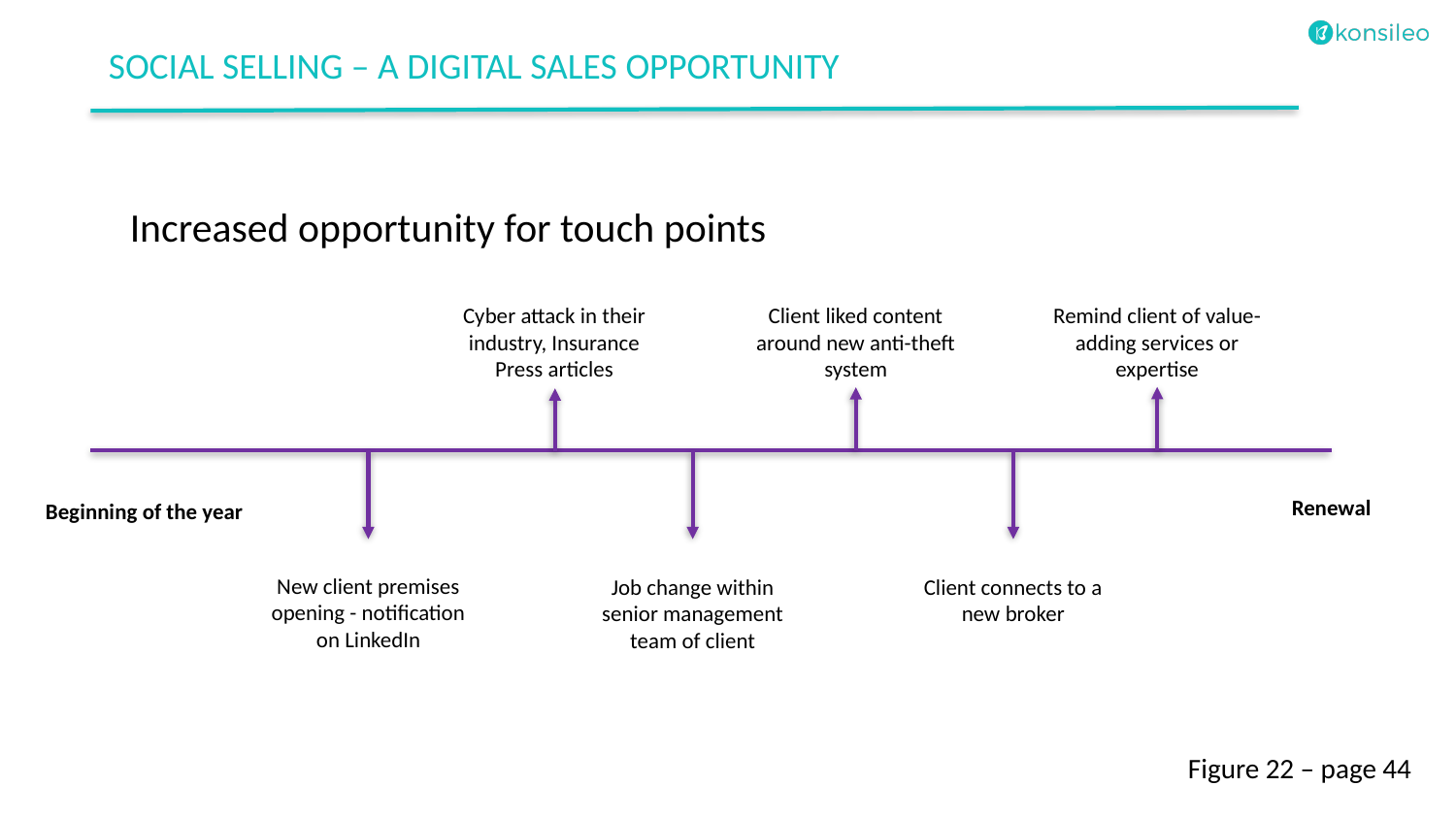

SOCIAL SELLING – A DIGITAL SALES OPPORTUNITY
Increased opportunity for touch points
Cyber attack in their industry, Insurance Press articles
Client liked content around new anti-theft system
Remind client of value-adding services or expertise
Renewal
Beginning of the year
New client premises opening - notification on LinkedIn
Job change within senior management team of client
Client connects to a new broker
Figure 22 – page 44